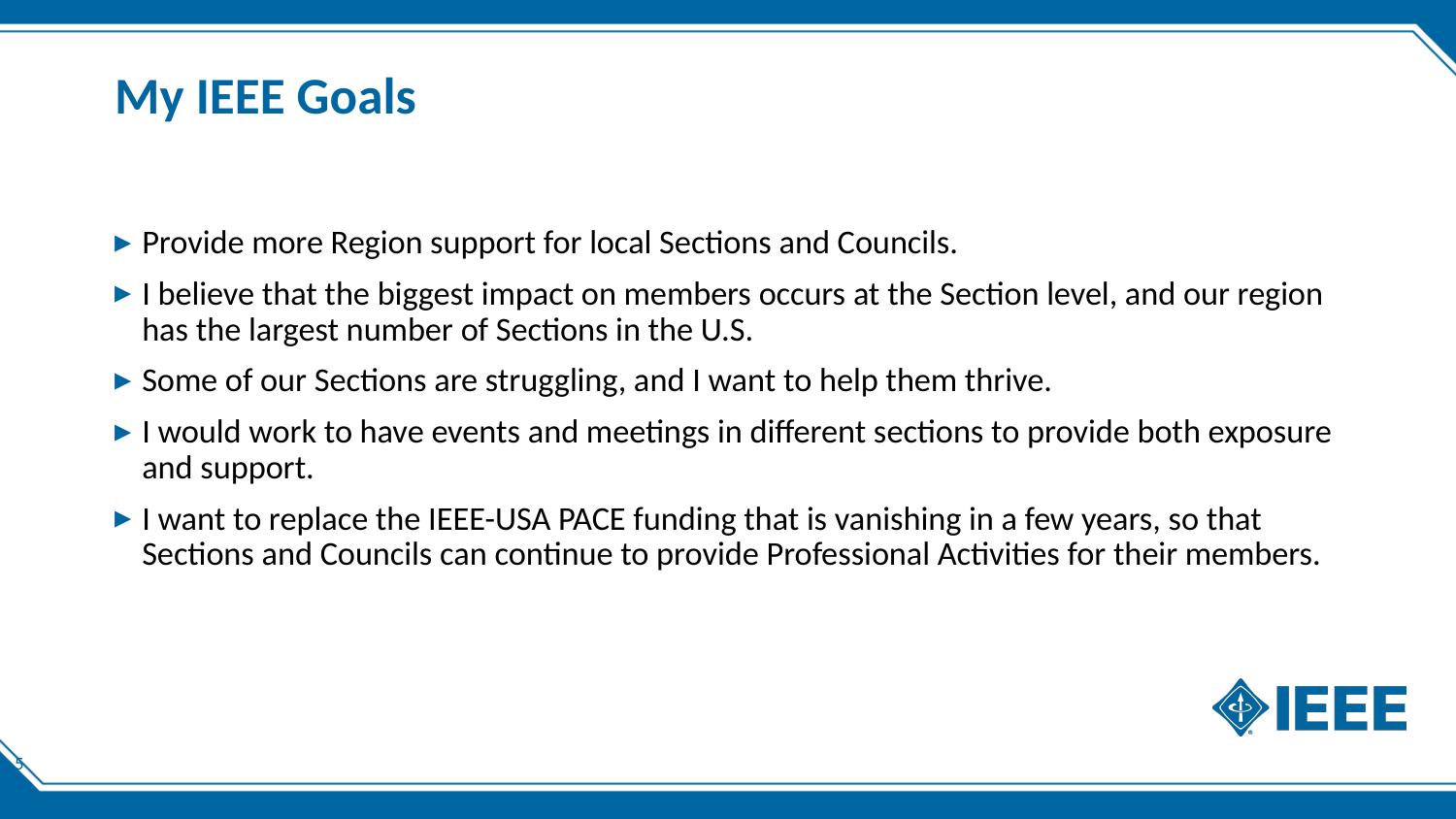

# My IEEE Goals

Provide more Region support for local Sections and Councils.
I believe that the biggest impact on members occurs at the Section level, and our region has the largest number of Sections in the U.S.
Some of our Sections are struggling, and I want to help them thrive.
I would work to have events and meetings in different sections to provide both exposure and support.
I want to replace the IEEE-USA PACE funding that is vanishing in a few years, so that Sections and Councils can continue to provide Professional Activities for their members.
5